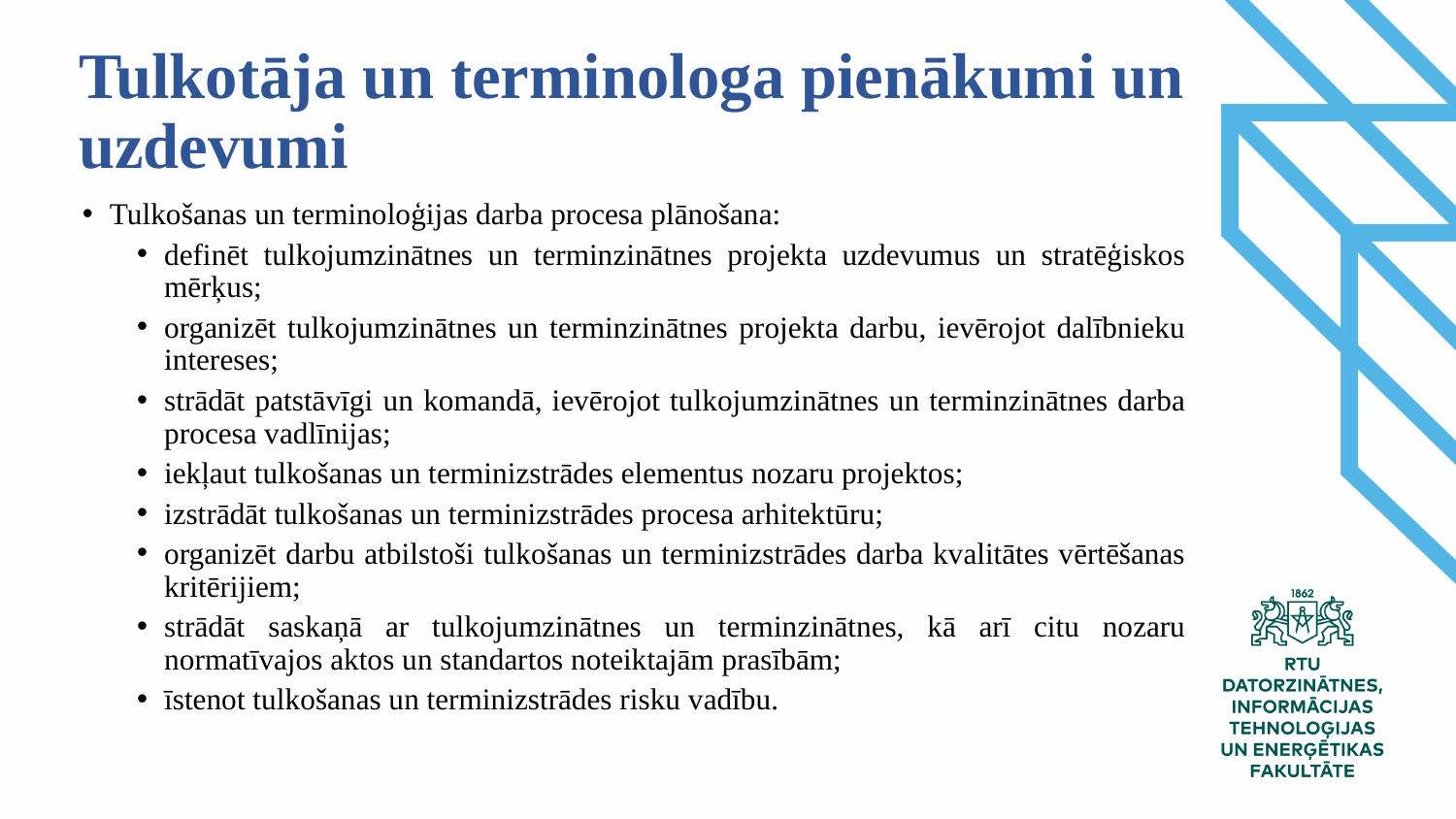

Tulkotāja un terminologa pienākumi un uzdevumi
Tulkošanas un terminoloģijas darba procesa plānošana:
definēt tulkojumzinātnes un terminzinātnes projekta uzdevumus un stratēģiskos mērķus;
organizēt tulkojumzinātnes un terminzinātnes projekta darbu, ievērojot dalībnieku intereses;
strādāt patstāvīgi un komandā, ievērojot tulkojumzinātnes un terminzinātnes darba procesa vadlīnijas;
iekļaut tulkošanas un terminizstrādes elementus nozaru projektos;
izstrādāt tulkošanas un terminizstrādes procesa arhitektūru;
organizēt darbu atbilstoši tulkošanas un terminizstrādes darba kvalitātes vērtēšanas kritērijiem;
strādāt saskaņā ar tulkojumzinātnes un terminzinātnes, kā arī citu nozaru normatīvajos aktos un standartos noteiktajām prasībām;
īstenot tulkošanas un terminizstrādes risku vadību.